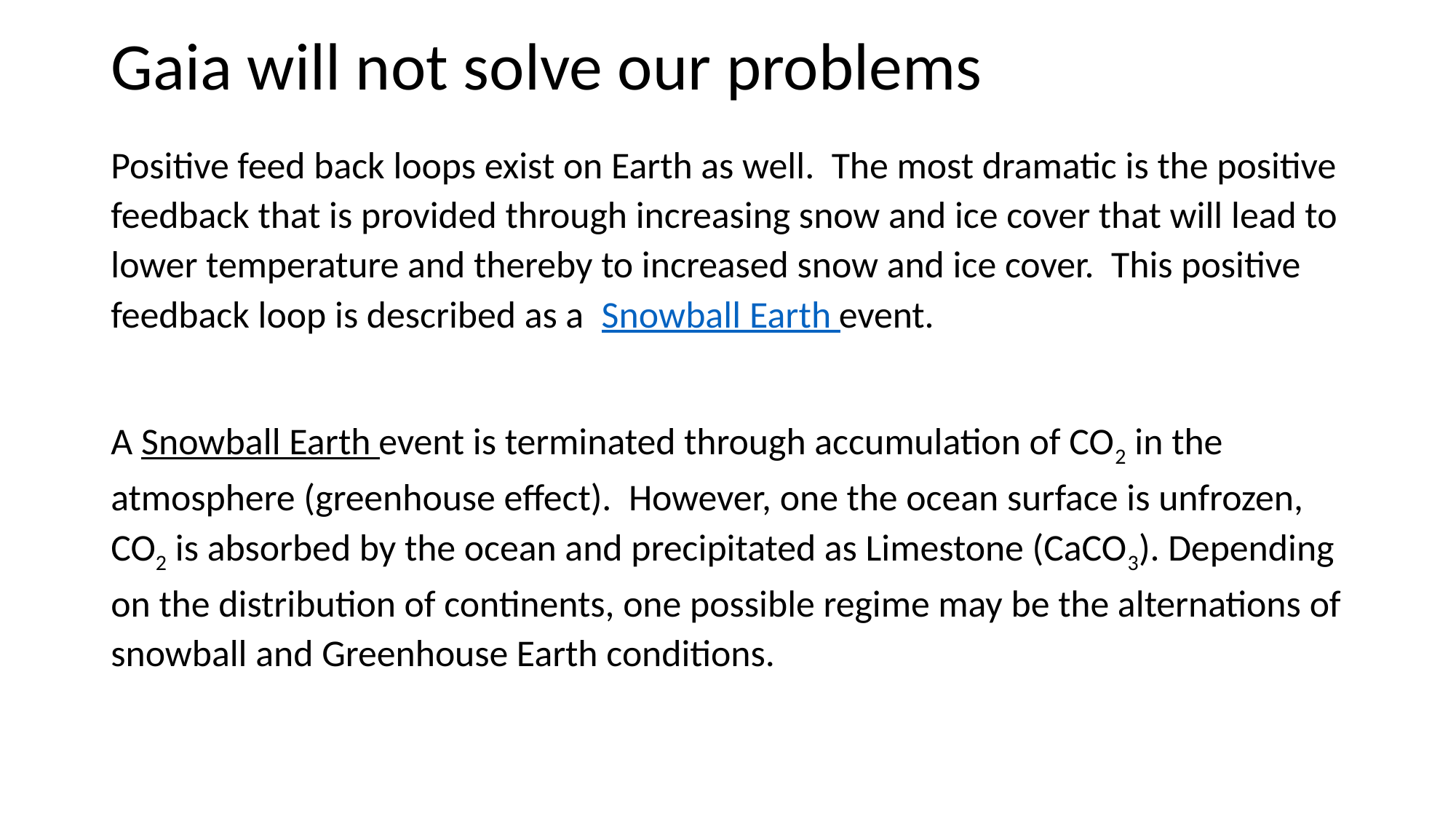

# Gaia will not solve our problems
Positive feed back loops exist on Earth as well.  The most dramatic is the positive feedback that is provided through increasing snow and ice cover that will lead to lower temperature and thereby to increased snow and ice cover.  This positive feedback loop is described as a  Snowball Earth event.

A Snowball Earth event is terminated through accumulation of CO2 in the atmosphere (greenhouse effect).  However, one the ocean surface is unfrozen, CO2 is absorbed by the ocean and precipitated as Limestone (CaCO3). Depending on the distribution of continents, one possible regime may be the alternations of snowball and Greenhouse Earth conditions.